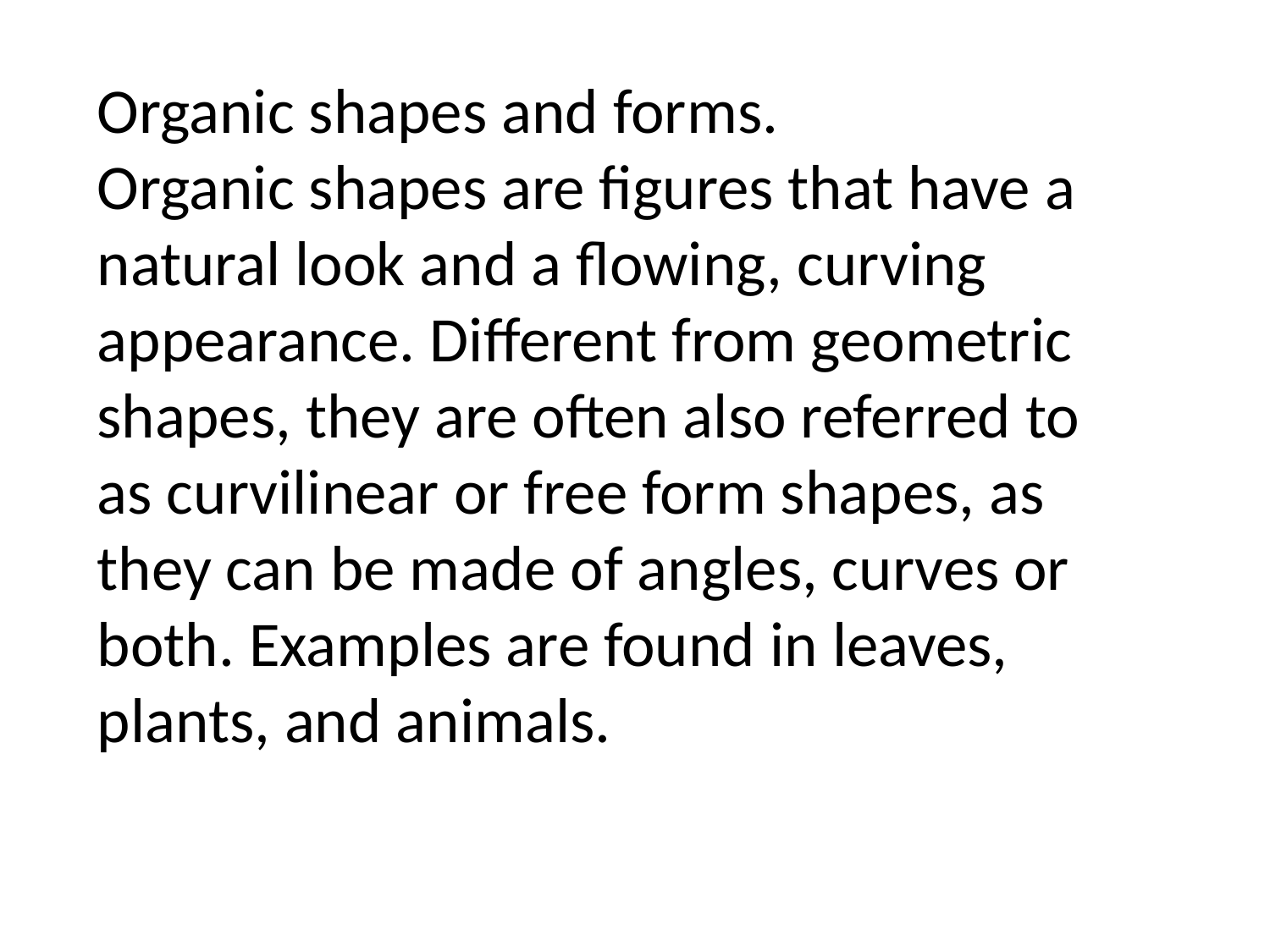

Organic shapes and forms.
Organic shapes are figures that have a natural look and a flowing, curving appearance. Different from geometric shapes, they are often also referred to as curvilinear or free form shapes, as they can be made of angles, curves or both. Examples are found in leaves, plants, and animals.